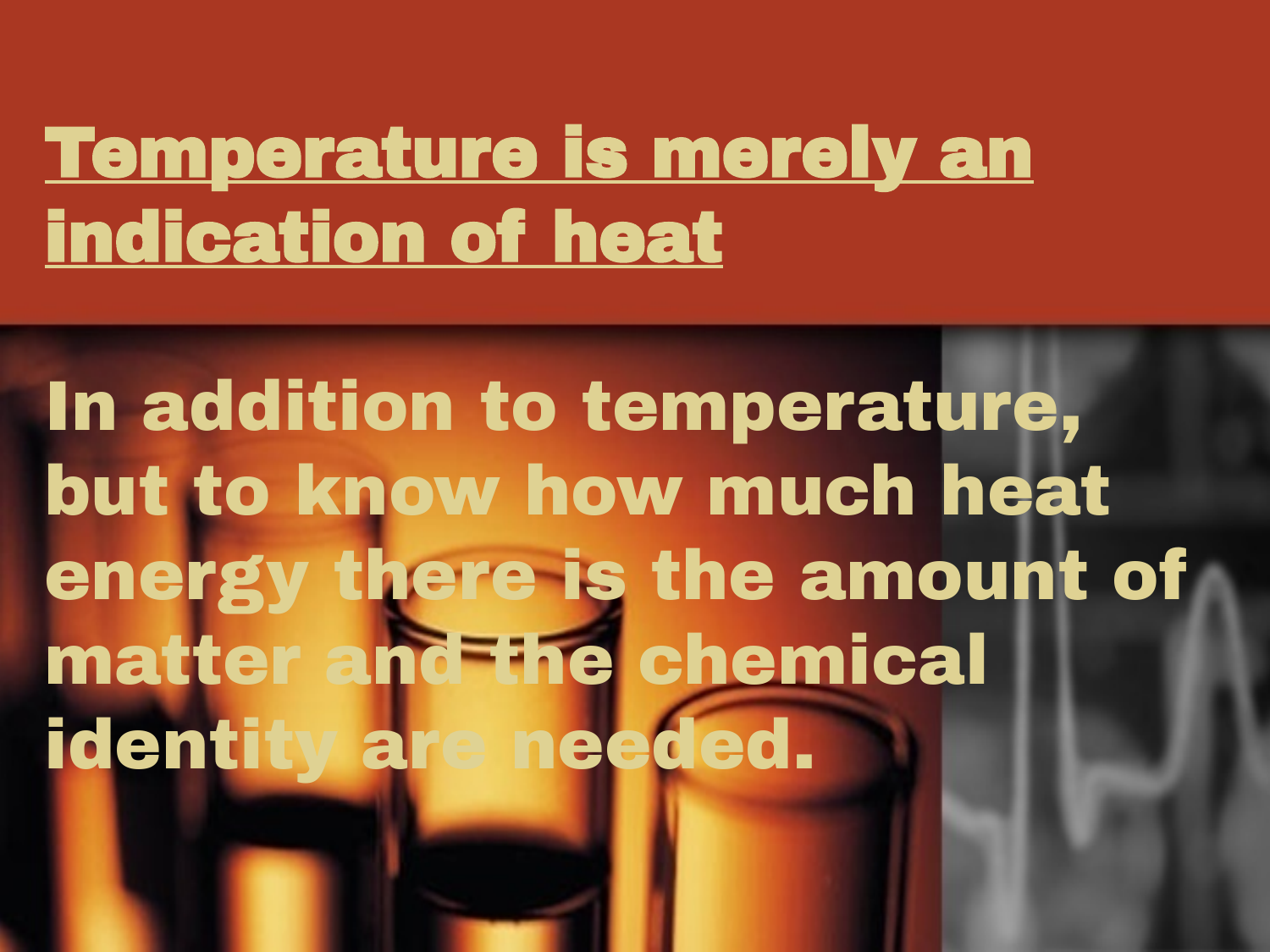

# Temperature is merely an indication of heat In addition to temperature, but to know how much heat energy there is the amount of matter and the chemical identity are needed.